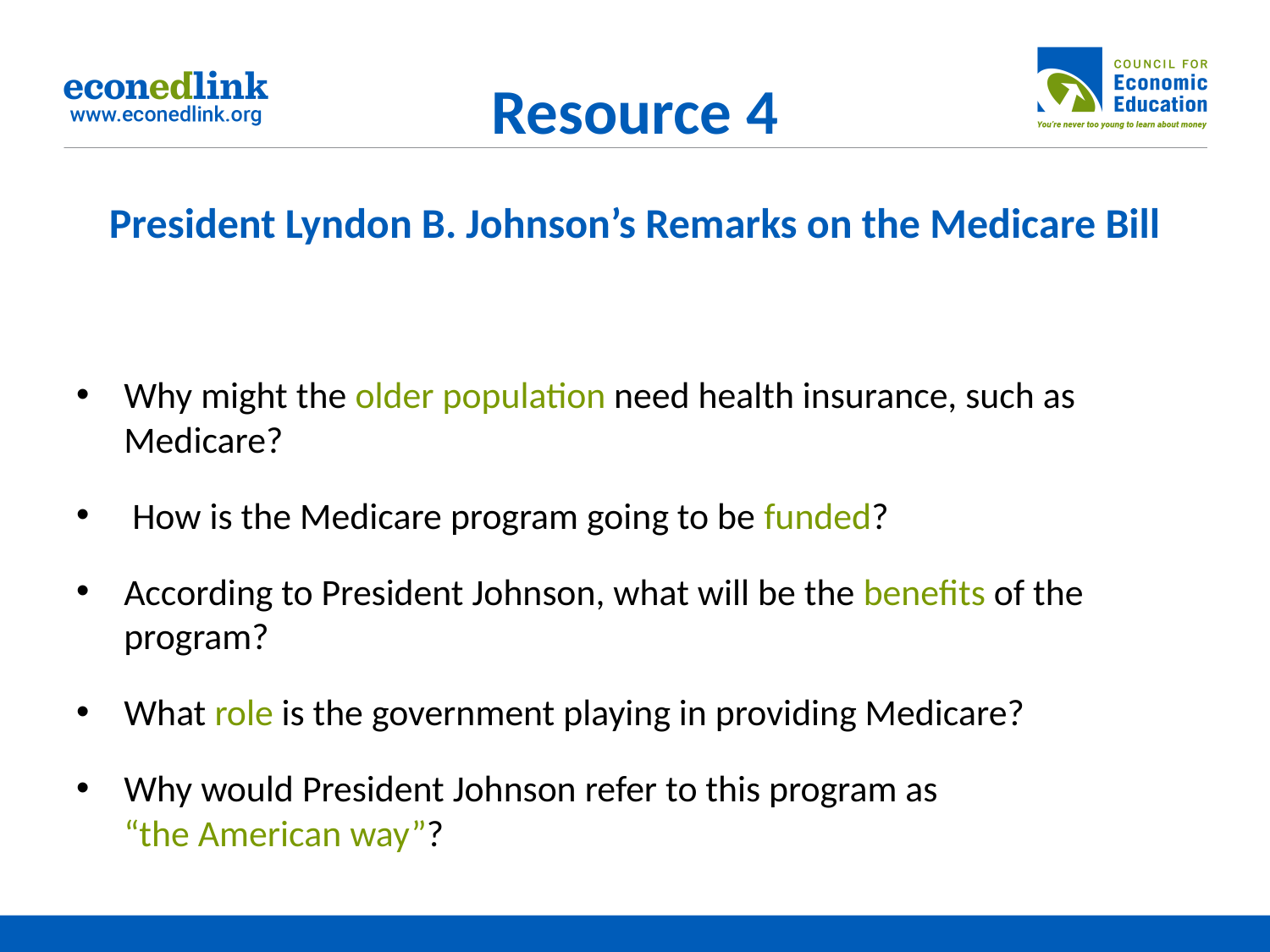

# Resource 4 President Lyndon B. Johnson’s Remarks on the Medicare Bill
Why might the older population need health insurance, such as Medicare?
 How is the Medicare program going to be funded?
According to President Johnson, what will be the benefits of the program?
What role is the government playing in providing Medicare?
Why would President Johnson refer to this program as
“the American way”?